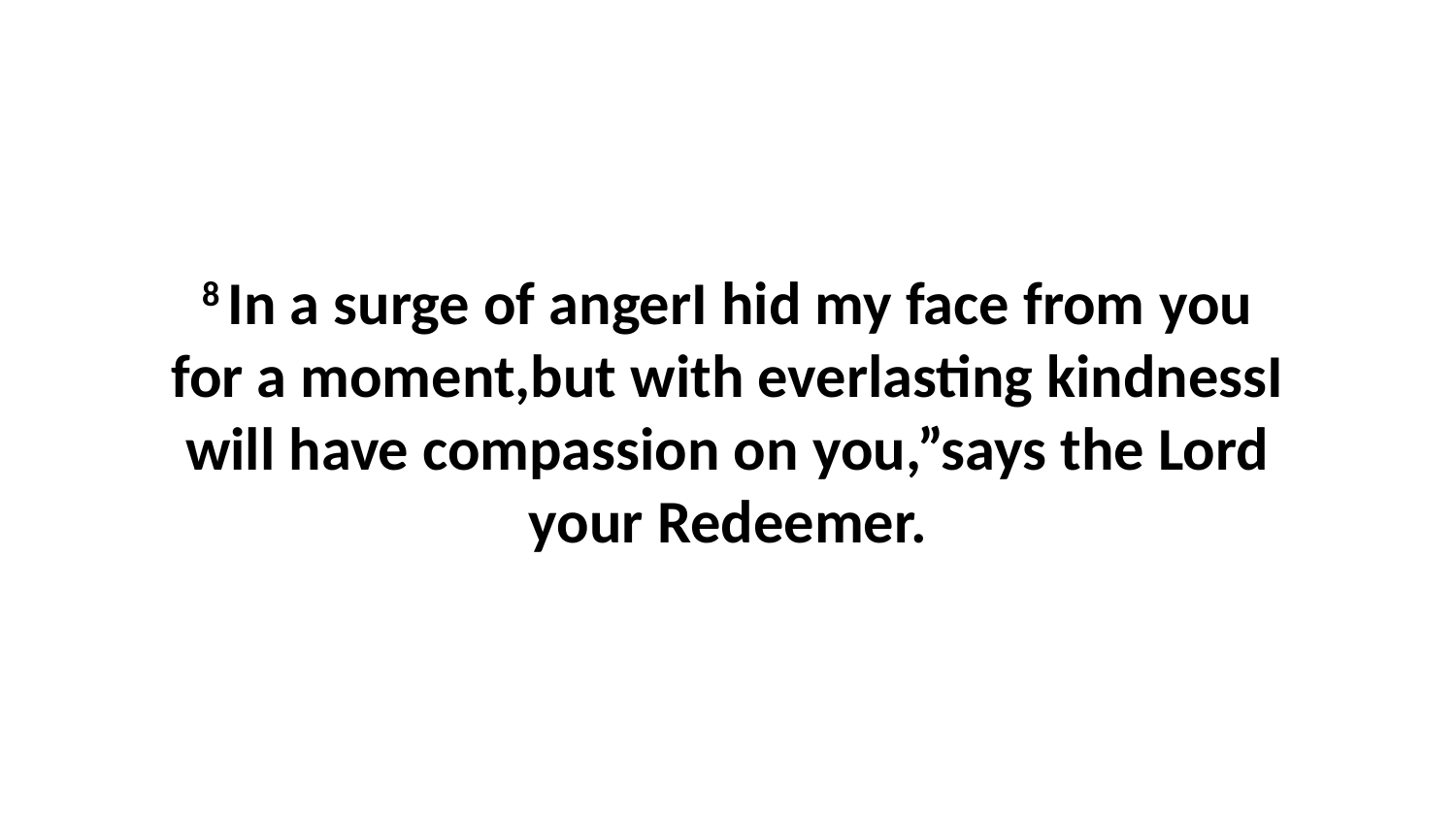

8 In a surge of angerI hid my face from you for a moment,but with everlasting kindnessI will have compassion on you,”says the Lord your Redeemer.